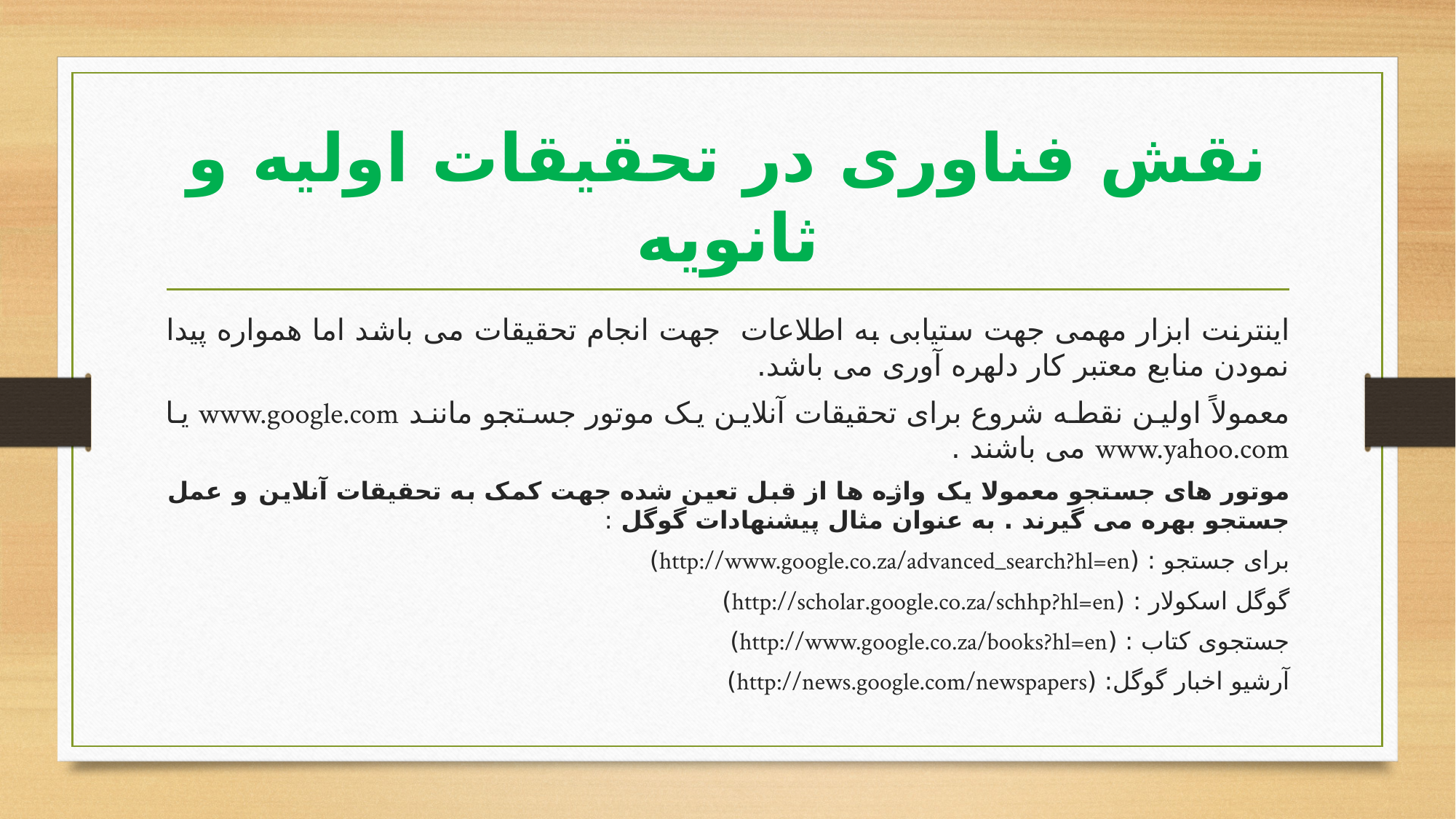

# نقش فناوری در تحقیقات اولیه و ثانویه
اینترنت ابزار مهمی جهت ستیابی به اطلاعات  جهت انجام تحقیقات می باشد اما همواره پیدا نمودن منابع معتبر کار دلهره آوری می باشد.
معمولاً اولین نقطه شروع برای تحقیقات آنلاین یک موتور جستجو مانند www.google.com یا www.yahoo.com می باشند .
موتور های جستجو معمولا یک واژه ها از قبل تعین شده جهت کمک به تحقیقات آنلاین و عمل جستجو بهره می گیرند . به عنوان مثال پیشنهادات گوگل :
برای جستجو : (http://www.google.co.za/advanced_search?hl=en)
گوگل اسکولار : (http://scholar.google.co.za/schhp?hl=en)
جستجوی کتاب : (http://www.google.co.za/books?hl=en)
آرشیو اخبار گوگل: (http://news.google.com/newspapers)